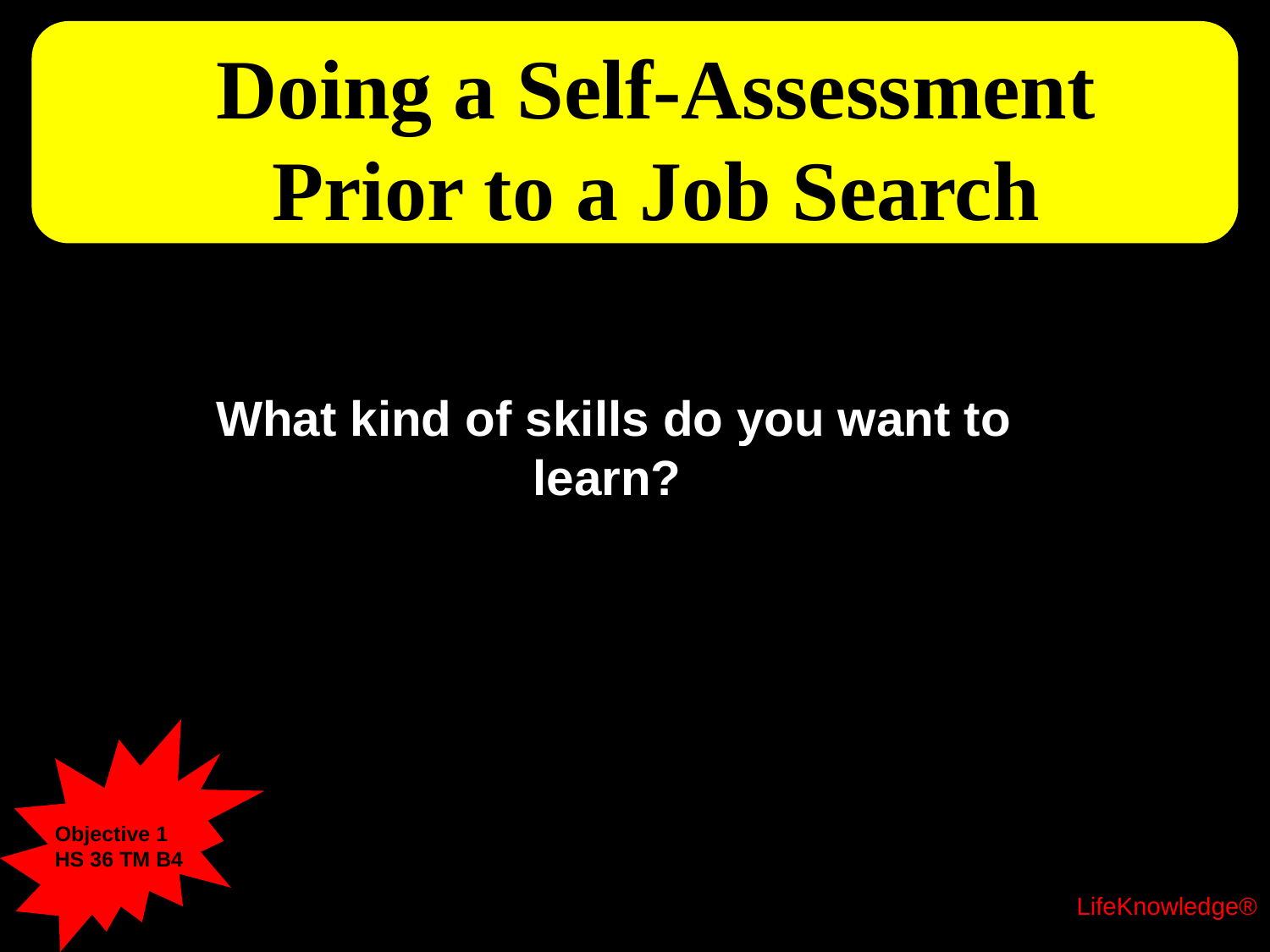

# Doing a Self-Assessment Prior to a Job Search
What kind of skills do you want to learn?
Objective 1
HS 36 TM B4
LifeKnowledge®